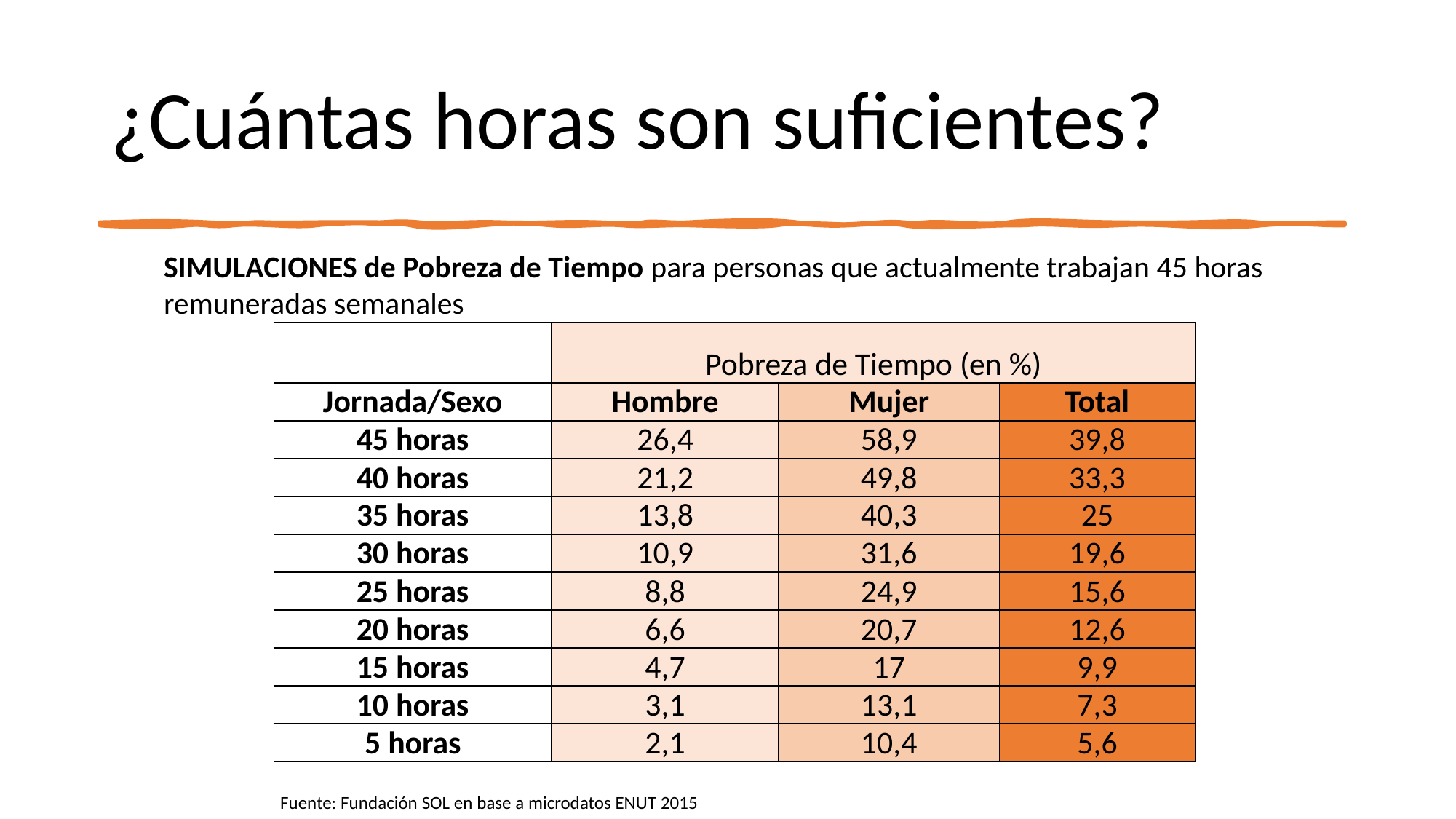

# ¿Cuántas horas son suficientes?

SIMULACIONES de Pobreza de Tiempo para personas que actualmente trabajan 45 horas remuneradas semanales
|  | Pobreza de Tiempo (en %) |  |  |
| --- | --- | --- | --- |
| Jornada/Sexo | Hombre | Mujer | Total |
| 45 horas | 26,4 | 58,9 | 39,8 |
| 40 horas | 21,2 | 49,8 | 33,3 |
| 35 horas | 13,8 | 40,3 | 25 |
| 30 horas | 10,9 | 31,6 | 19,6 |
| 25 horas | 8,8 | 24,9 | 15,6 |
| 20 horas | 6,6 | 20,7 | 12,6 |
| 15 horas | 4,7 | 17 | 9,9 |
| 10 horas | 3,1 | 13,1 | 7,3 |
| 5 horas | 2,1 | 10,4 | 5,6 |
Fuente: Fundación SOL en base a microdatos ENUT 2015